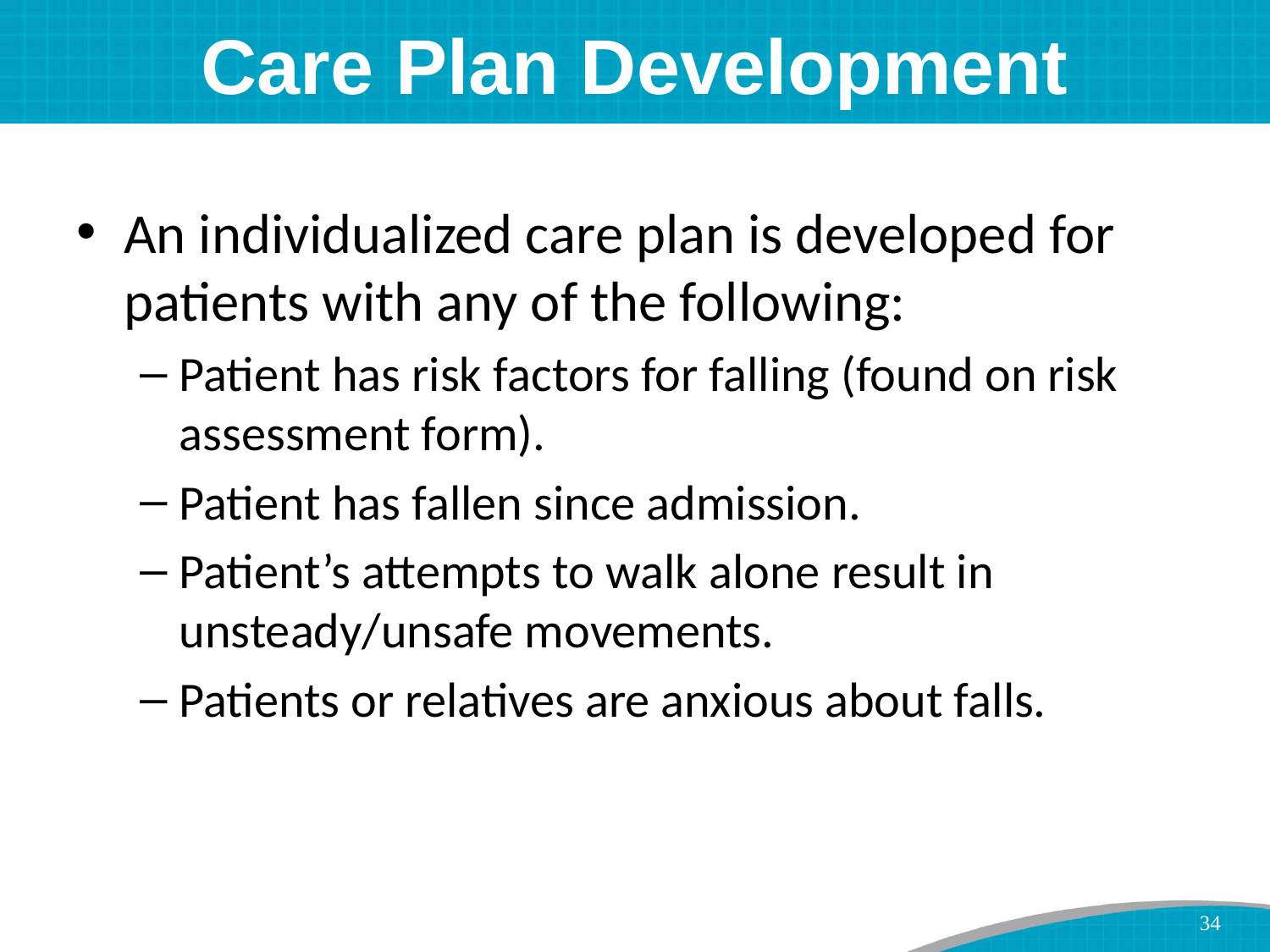

# Care Plan Development
An individualized care plan is developed for patients with any of the following:
Patient has risk factors for falling (found on risk assessment form).
Patient has fallen since admission.
Patient’s attempts to walk alone result in unsteady/unsafe movements.
Patients or relatives are anxious about falls.